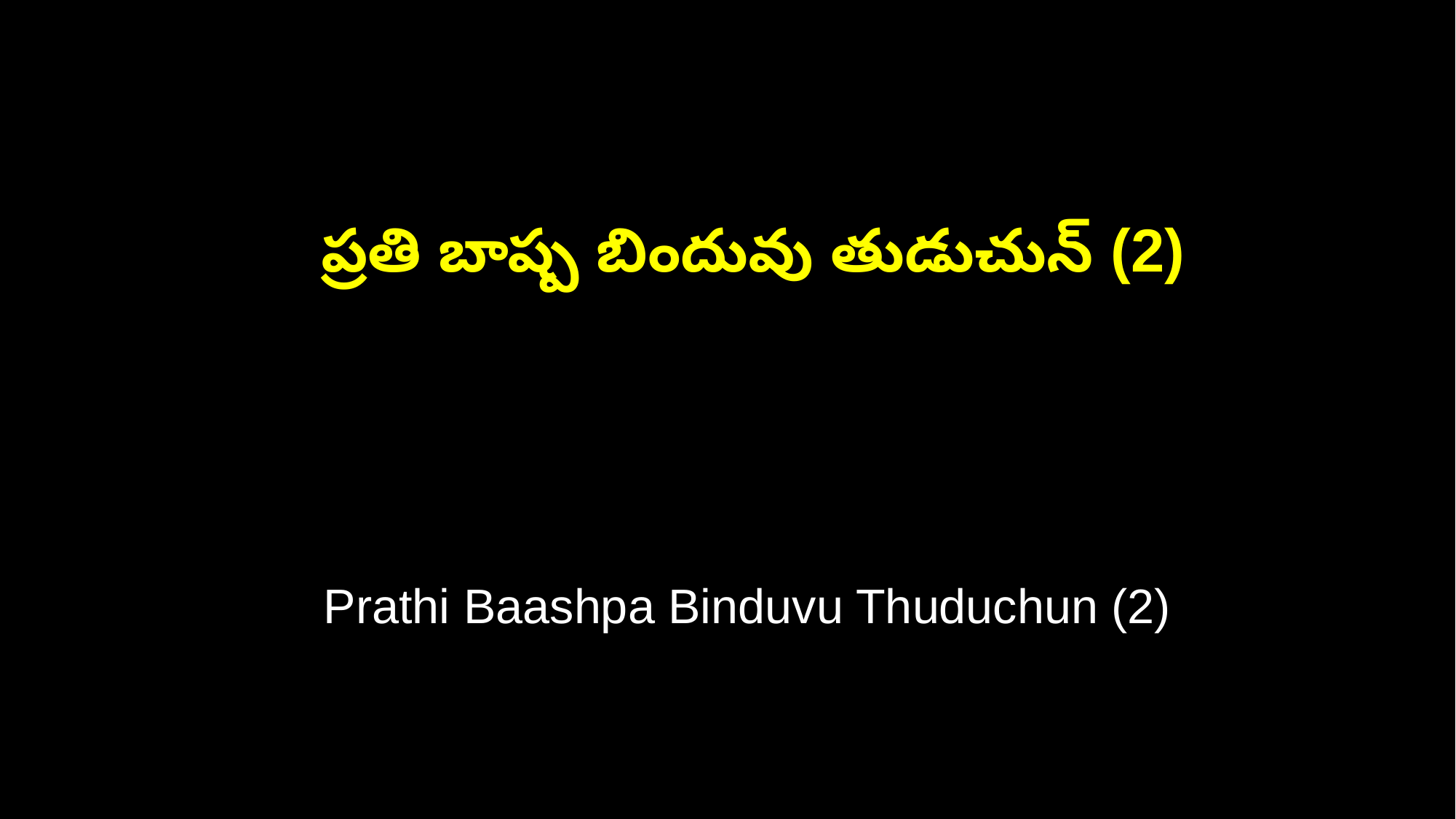

ప్రతి బాష్ప బిందువు తుడుచున్ (2)
   Prathi Baashpa Binduvu Thuduchun (2)